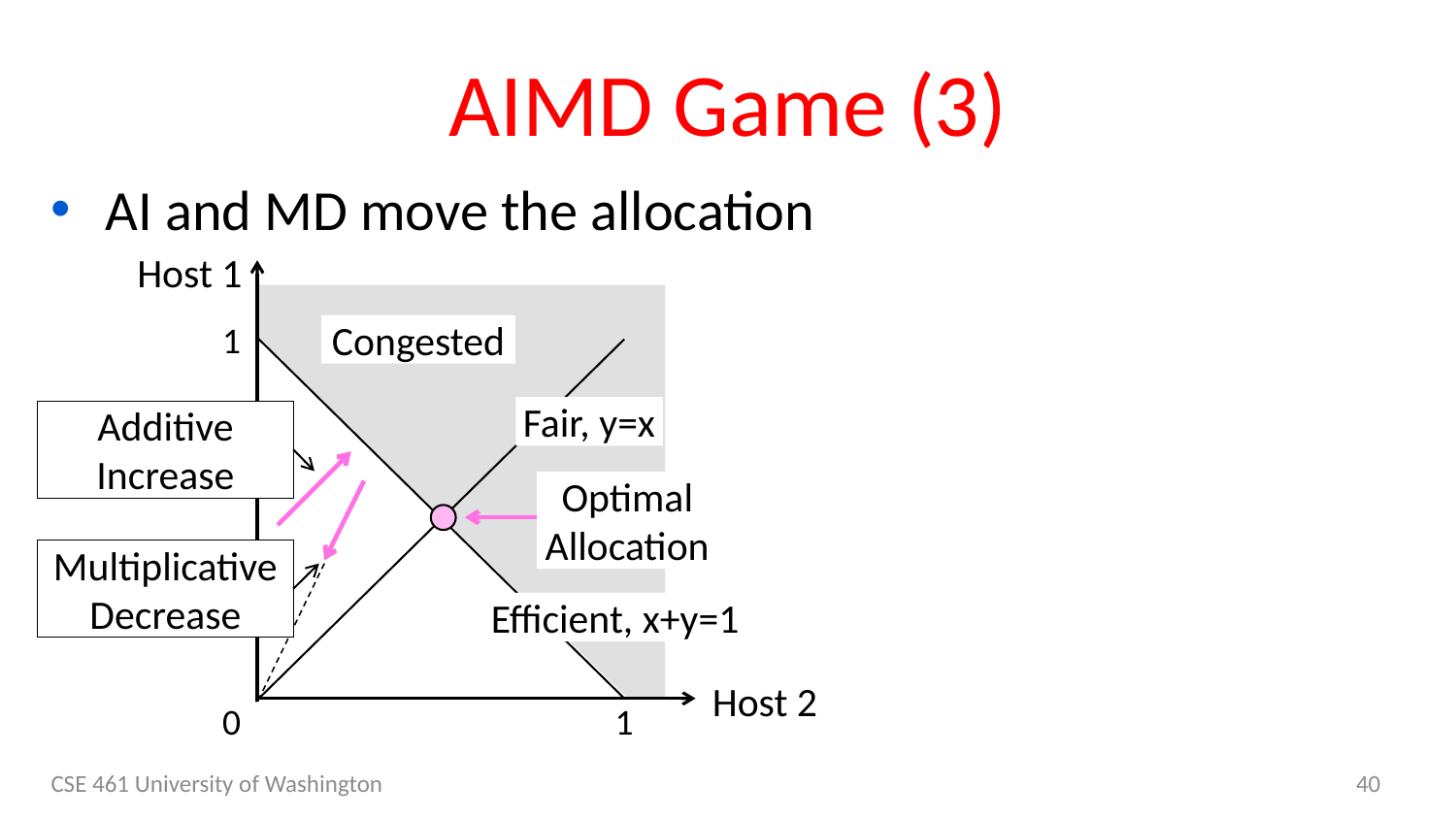

# AIMD Game (3)
AI and MD move the allocation
Host 1

1
Congested
Fair, y=x
Optimal
Allocation

Efficient, x+y=1
Host 2
0
1
Additive
Increase
Multiplicative
Decrease
CSE 461 University of Washington
40